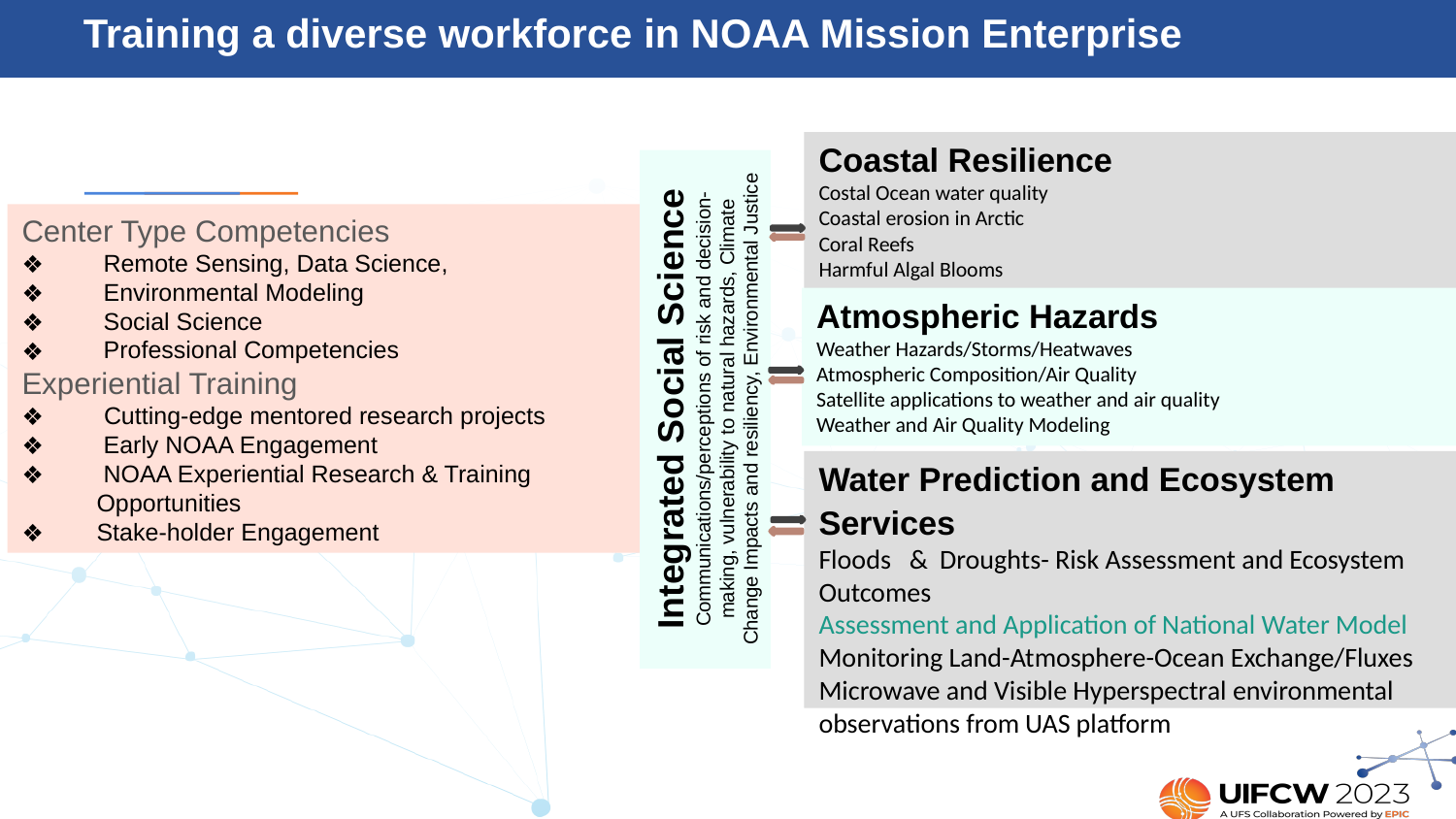

Training a diverse workforce in NOAA Mission Enterprise
Coastal Resilience
Costal Ocean water quality
Coastal erosion in Arctic
Coral Reefs
Harmful Algal Blooms
Atmospheric Hazards
Weather Hazards/Storms/Heatwaves
Atmospheric Composition/Air Quality
Satellite applications to weather and air quality
Weather and Air Quality Modeling
Water Prediction and Ecosystem Services
Floods   &  Droughts- Risk Assessment and Ecosystem Outcomes
Assessment and Application of National Water Model
Monitoring Land-Atmosphere-Ocean Exchange/Fluxes
Microwave and Visible Hyperspectral environmental observations from UAS platform

Integrated Social Science
Communications/perceptions of risk and decision-making, vulnerability to natural hazards, Climate Change Impacts and resiliency, Environmental Justice

Center Type Competencies
       Remote Sensing, Data Science,
       Environmental Modeling
       Social Science
       Professional Competencies
Experiential Training
      Cutting-edge mentored research projects
       Early NOAA Engagement
       NOAA Experiential Research & Training
           Opportunities
      Stake-holder Engagement